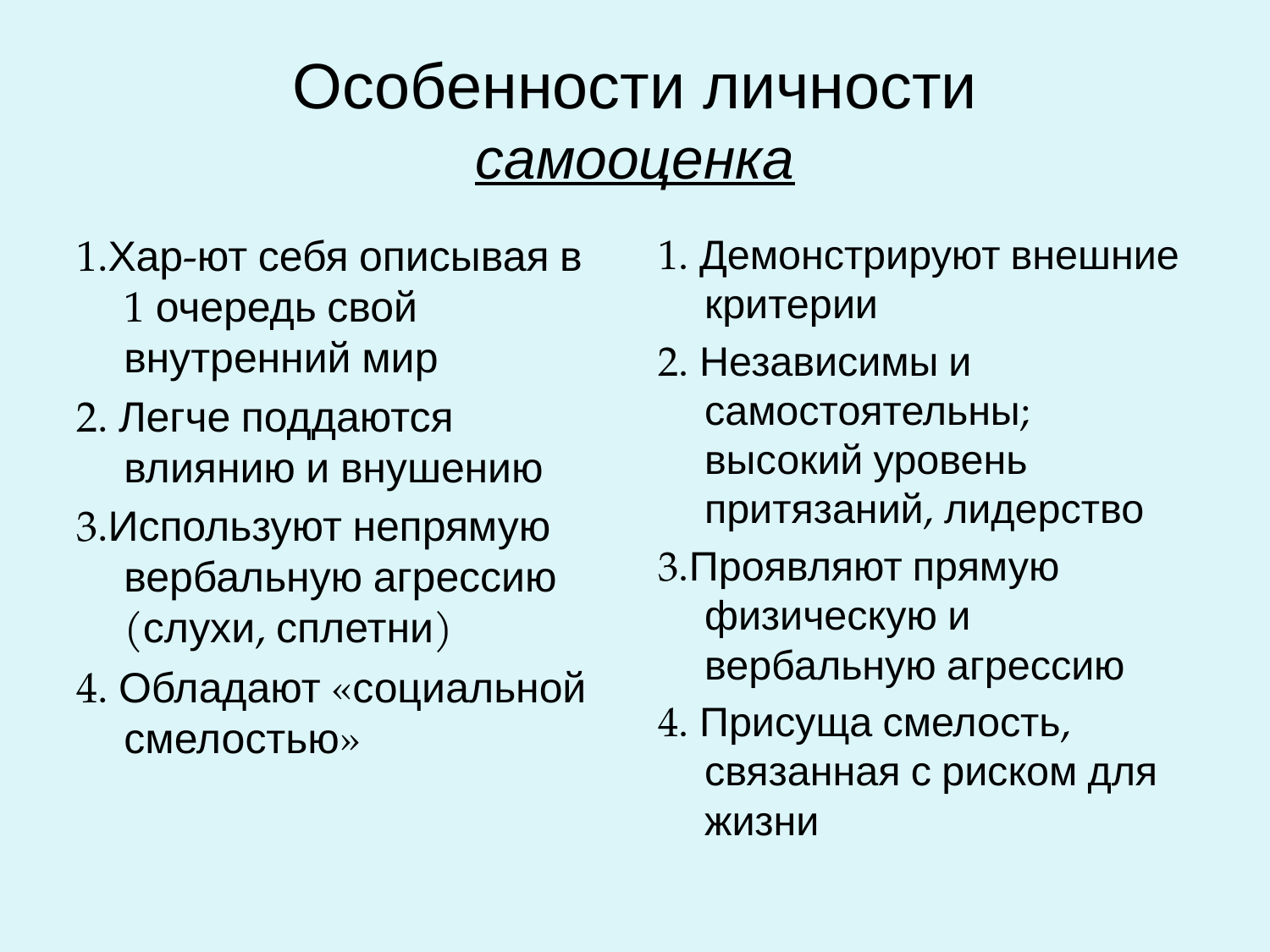

# Особенности личности самооценка
1.Хар-ют себя описывая в 1 очередь свой внутренний мир
2. Легче поддаются влиянию и внушению
3.Используют непрямую вербальную агрессию (слухи, сплетни)
4. Обладают «социальной смелостью»

1. Демонстрируют внешние критерии
2. Независимы и самостоятельны; высокий уровень притязаний, лидерство
3.Проявляют прямую физическую и вербальную агрессию
4. Присуща смелость, связанная с риском для жизни